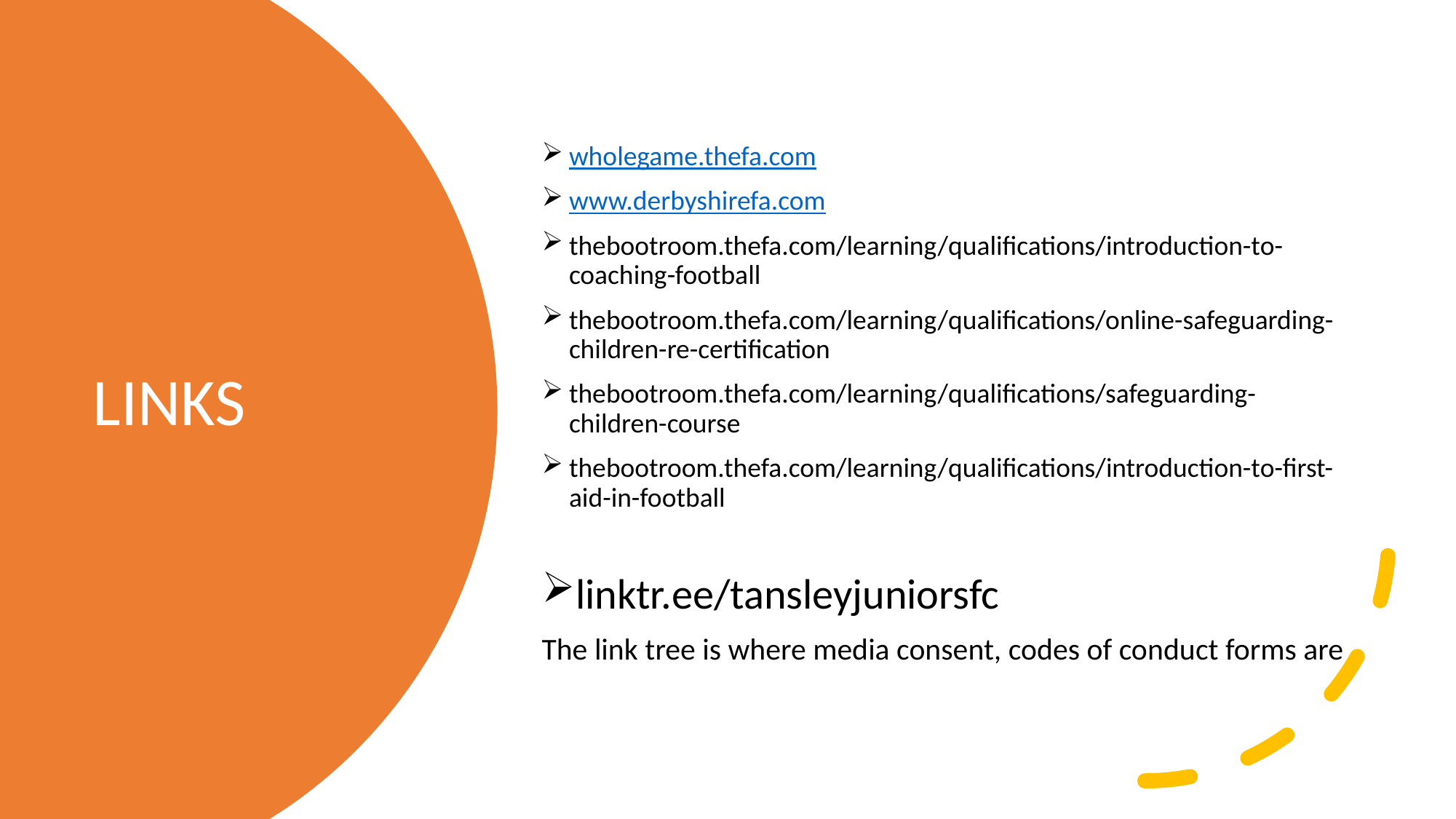

wholegame.thefa.com
www.derbyshirefa.com
thebootroom.thefa.com/learning/qualifications/introduction-to-coaching-football
thebootroom.thefa.com/learning/qualifications/online-safeguarding-children-re-certification
thebootroom.thefa.com/learning/qualifications/safeguarding-children-course
thebootroom.thefa.com/learning/qualifications/introduction-to-first-aid-in-football

linktr.ee/tansleyjuniorsfc
The link tree is where media consent, codes of conduct forms are
# LINKS